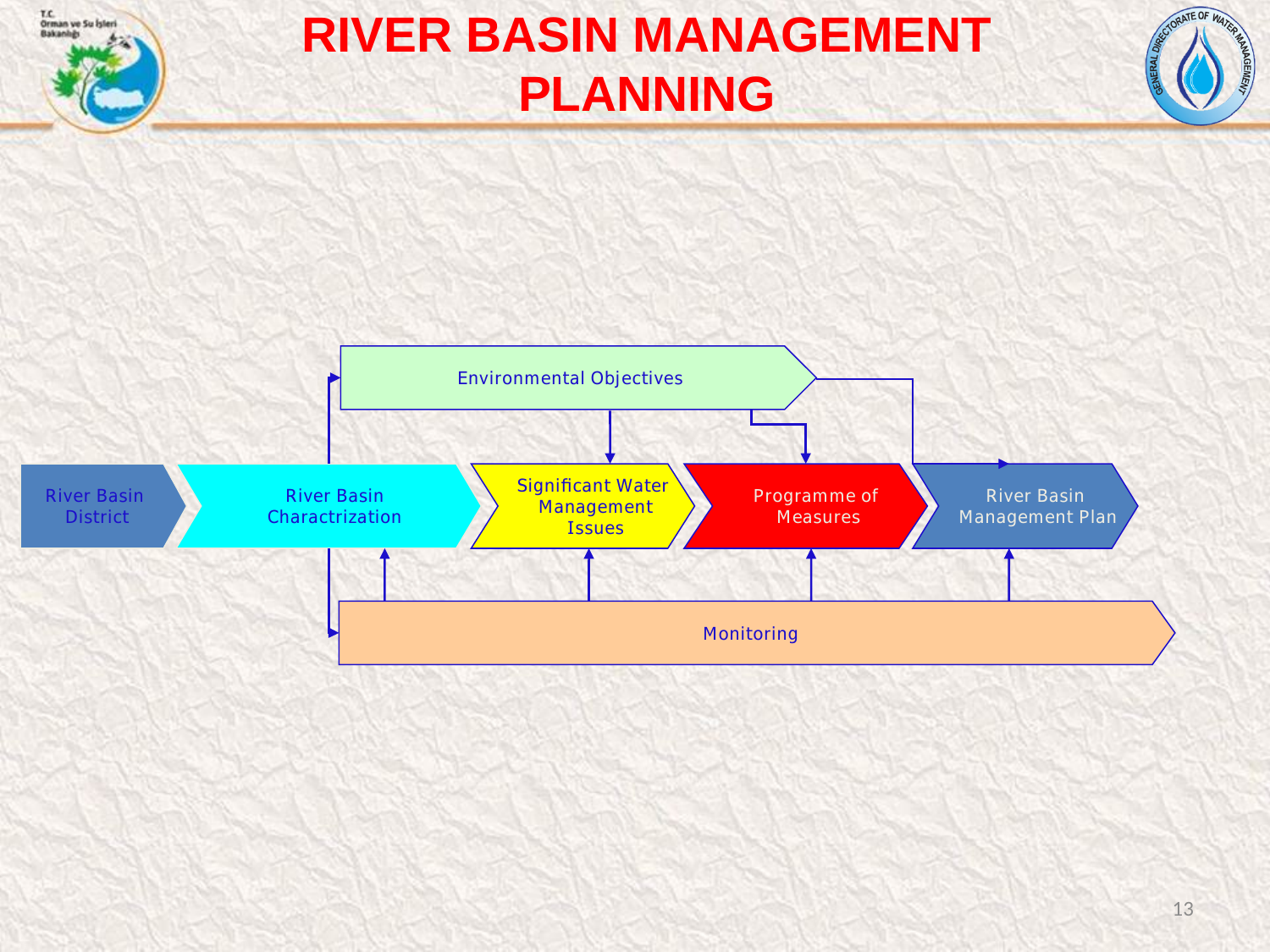

RIVER BASIN MANAGEMENT
PLANNING
Environmental Objectives
River Basin
Management Plan

Programme of
Measures

Significant Water
Management
Issues

River Basin
District
River Basin
Charactrization

Monitoring
13